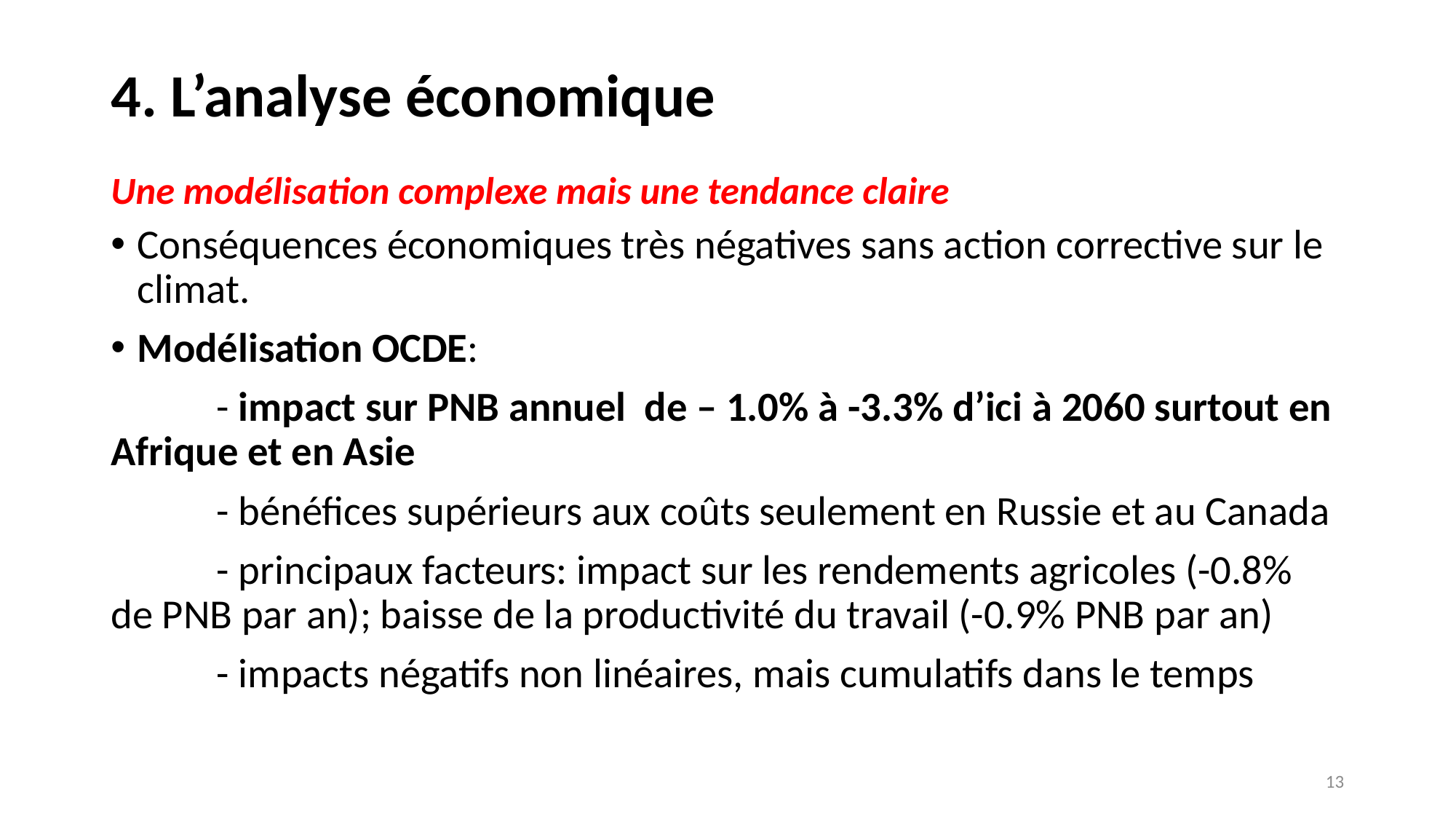

# 4. L’analyse économique Une modélisation complexe mais une tendance claire
Conséquences économiques très négatives sans action corrective sur le climat.
Modélisation OCDE:
	- impact sur PNB annuel  de – 1.0% à -3.3% d’ici à 2060 surtout en Afrique et en Asie
	- bénéfices supérieurs aux coûts seulement en Russie et au Canada
	- principaux facteurs: impact sur les rendements agricoles (-0.8%  de PNB par an); baisse de la productivité du travail (-0.9% PNB par an)
	- impacts négatifs non linéaires, mais cumulatifs dans le temps
13